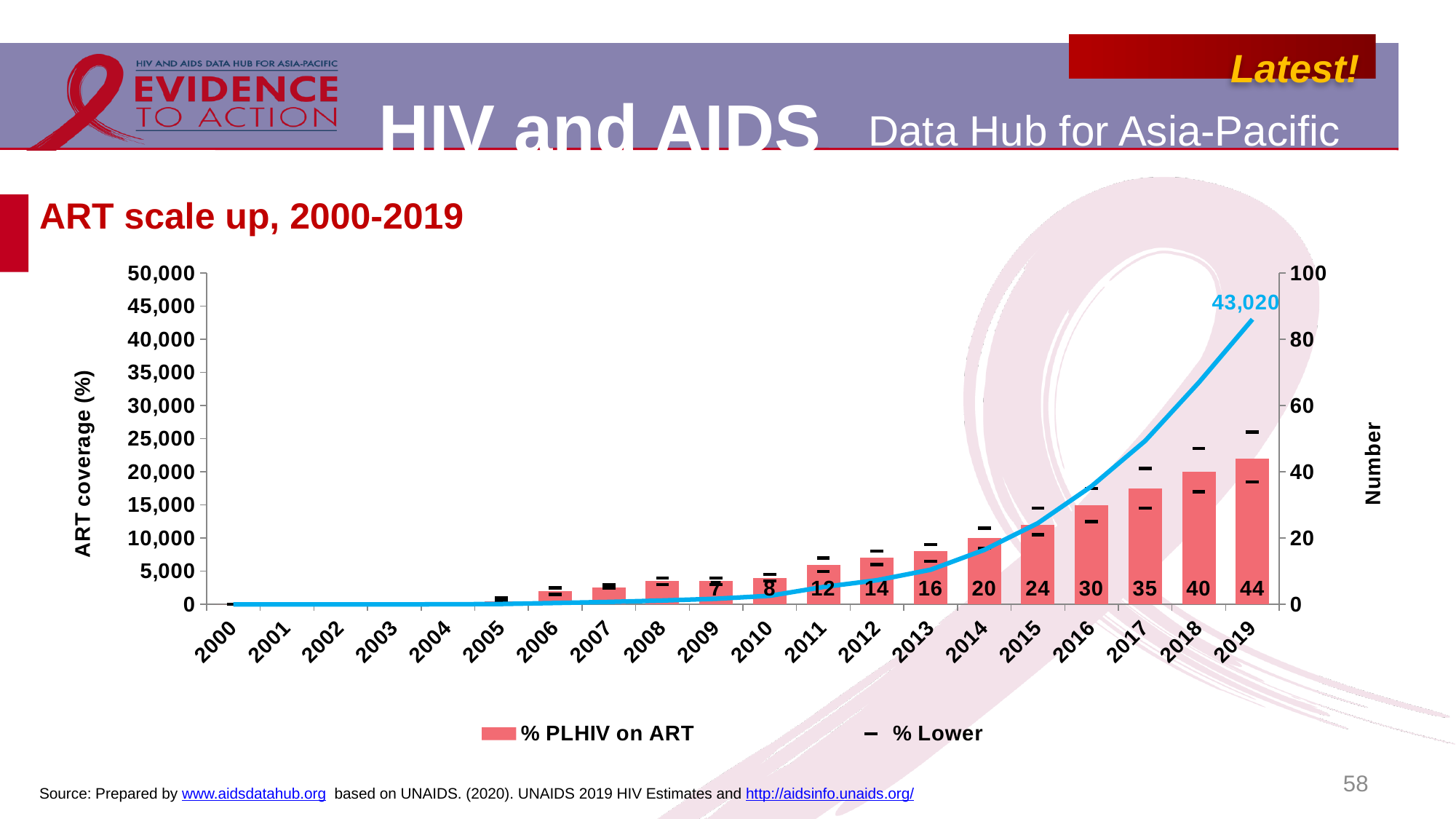

# ART scale up, 2000-2019

### Chart

| Category | % PLHIV on ART | Number of people on ART | % Lower | %Upper |
|---|---|---|---|---|
| 2000 | 0.0 | 0.0 | 0.0 | 0.0 |
| 2001 | 0.0 | 0.0 | 0.0 | 0.0 |
| 2002 | 0.0 | 0.0 | 0.0 | 0.0 |
| 2003 | 0.0 | 0.0 | 0.0 | 0.0 |
| 2004 | 0.0 | 8.0 | 0.0 | 0.0 |
| 2005 | 1.0 | 57.0 | 1.0 | 2.0 |
| 2006 | 4.0 | 204.0 | 3.0 | 5.0 |
| 2007 | 5.0 | 367.0 | 5.0 | 6.0 |
| 2008 | 7.0 | 583.0 | 6.0 | 8.0 |
| 2009 | 7.0 | 849.0 | 6.0 | 8.0 |
| 2010 | 8.0 | 1294.0 | 7.0 | 9.0 |
| 2011 | 12.0 | 2627.0 | 10.0 | 14.0 |
| 2012 | 14.0 | 3643.0 | 12.0 | 16.0 |
| 2013 | 16.0 | 5227.0 | 13.0 | 18.0 |
| 2014 | 20.0 | 8219.0 | 17.0 | 23.0 |
| 2015 | 24.0 | 12256.0 | 21.0 | 29.0 |
| 2016 | 30.0 | 17826.0 | 25.0 | 35.0 |
| 2017 | 35.0 | 24679.0 | 29.0 | 41.0 |
| 2018 | 40.0 | 33479.0 | 34.0 | 47.0 |
| 2019 | 44.0 | 43020.0 | 37.0 | 52.0 |
58
Source: Prepared by www.aidsdatahub.org  based on UNAIDS. (2020). UNAIDS 2019 HIV Estimates and http://aidsinfo.unaids.org/